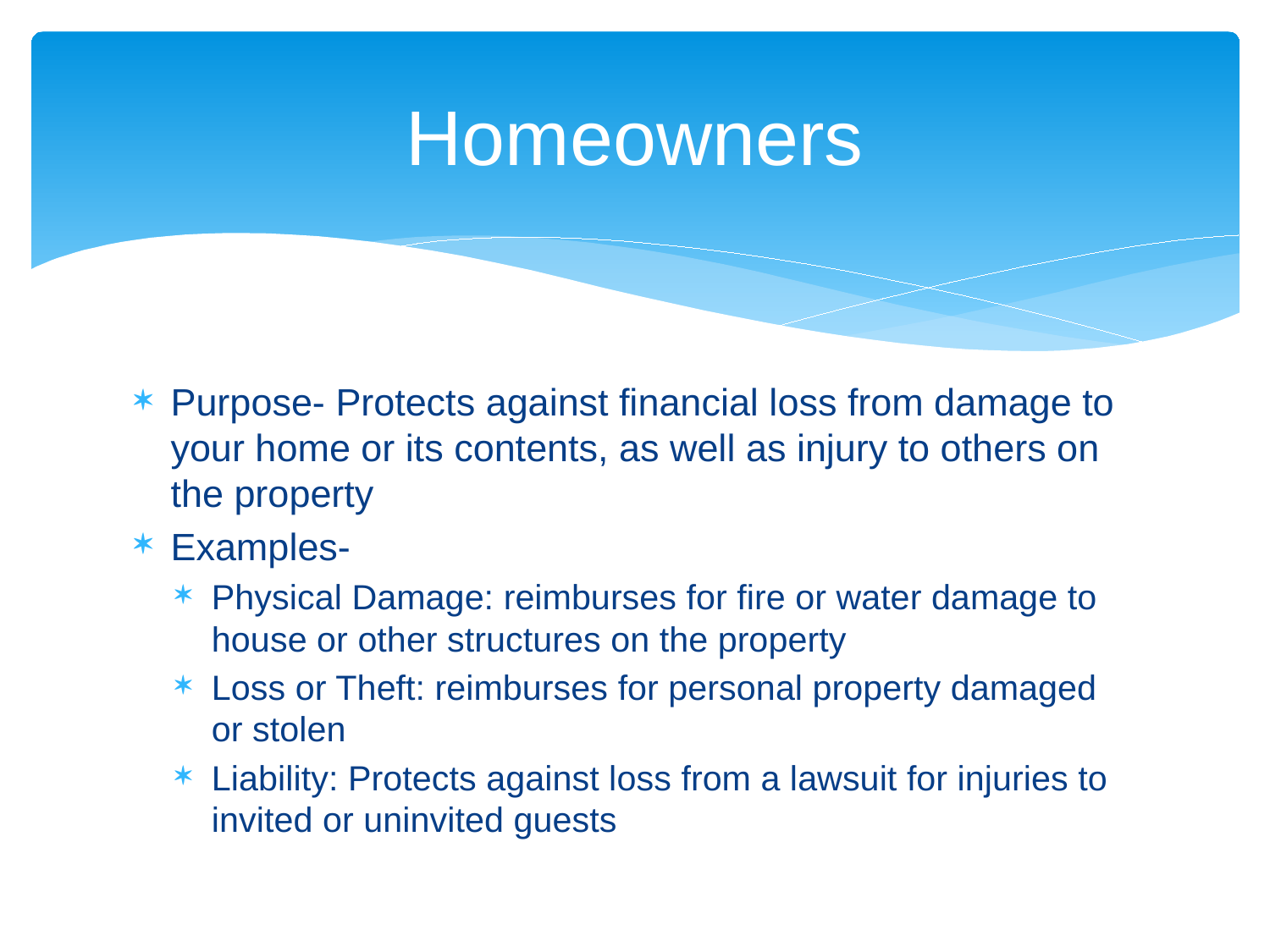

# Homeowners
Purpose- Protects against financial loss from damage to your home or its contents, as well as injury to others on the property
Examples-
Physical Damage: reimburses for fire or water damage to house or other structures on the property
Loss or Theft: reimburses for personal property damaged or stolen
Liability: Protects against loss from a lawsuit for injuries to invited or uninvited guests